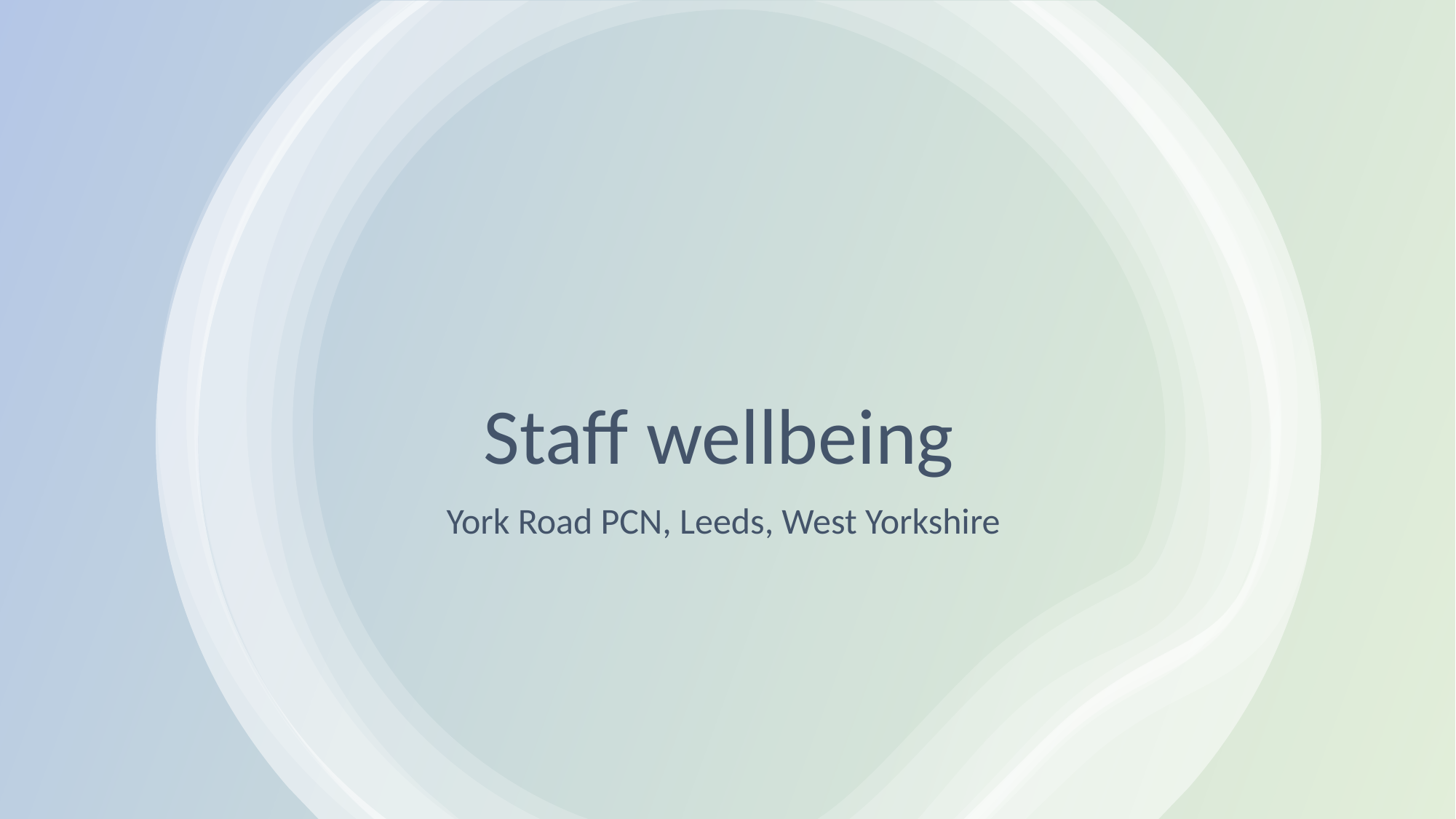

# Staff wellbeing
York Road PCN, Leeds, West Yorkshire